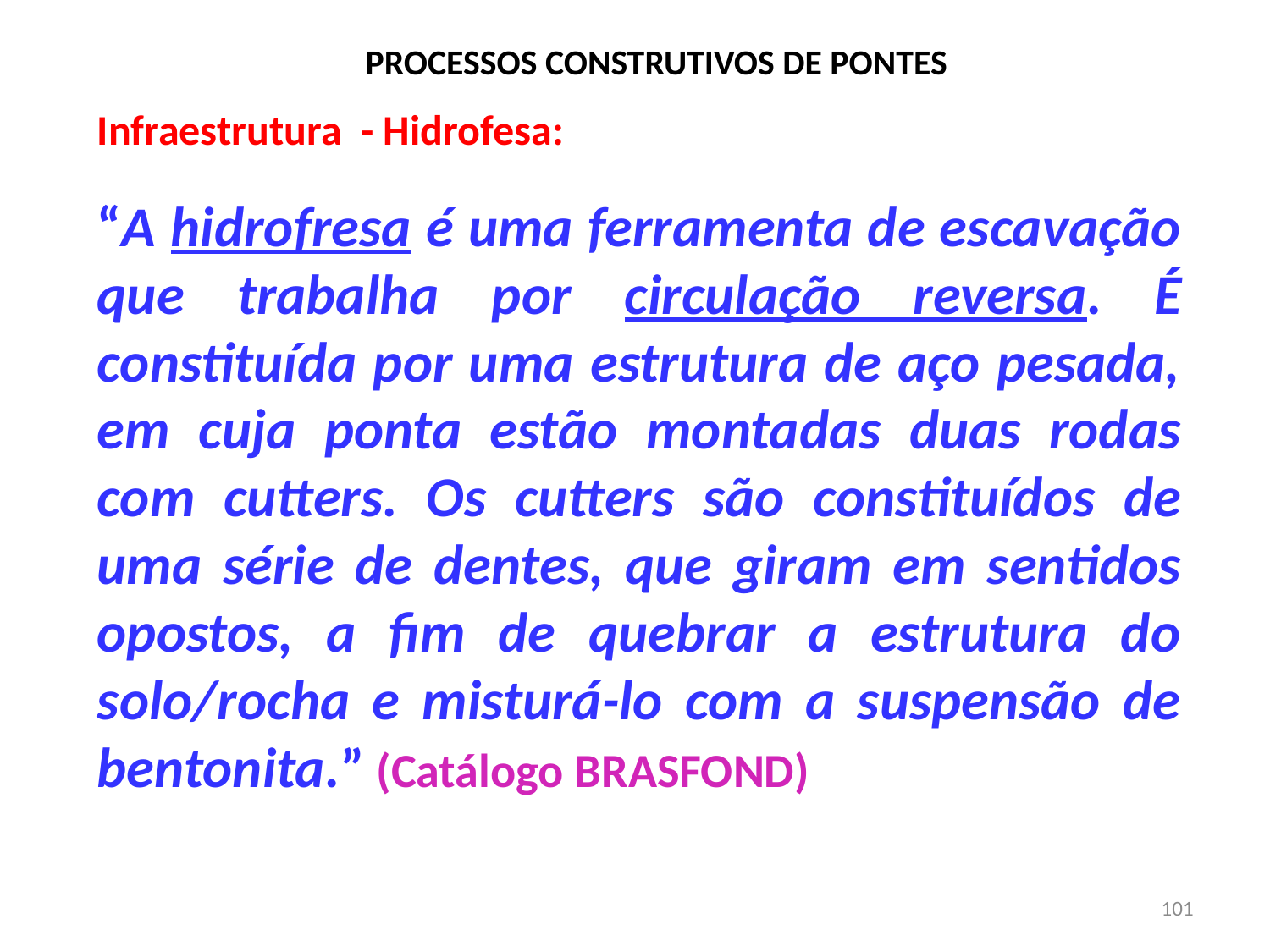

# PROCESSOS CONSTRUTIVOS DE PONTES
Infraestrutura  - Hidrofesa:
“A hidrofresa é uma ferramenta de escavação que trabalha por circulação reversa. É constituída por uma estrutura de aço pesada, em cuja ponta estão montadas duas rodas com cutters. Os cutters são constituídos de uma série de dentes, que giram em sentidos opostos, a fim de quebrar a estrutura do solo/rocha e misturá-lo com a suspensão de bentonita.” (Catálogo BRASFOND)
101